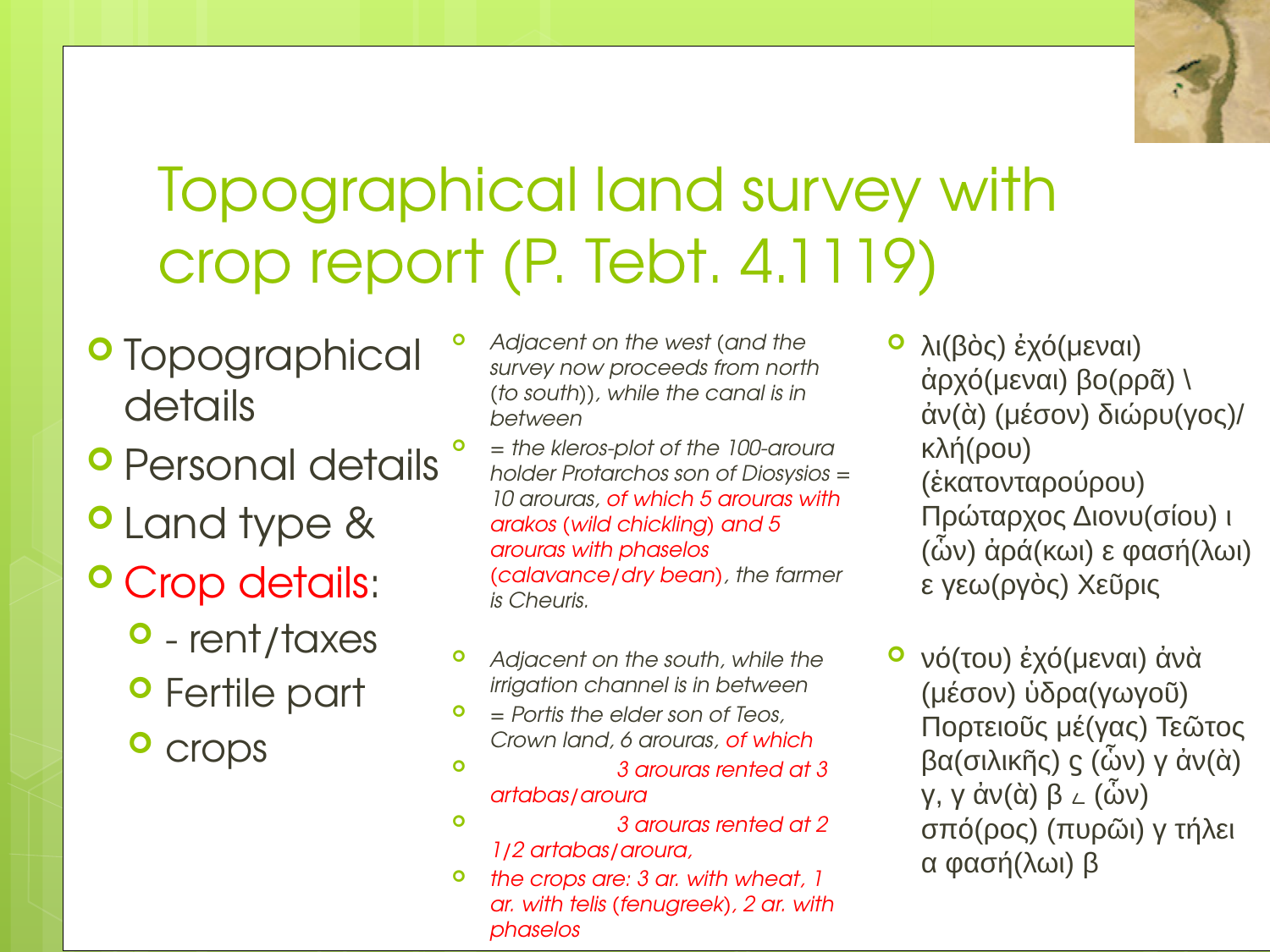

# Topographical land survey with crop report (P. Tebt. 4.1119)
Topographical details
Personal details
Land type &
Crop details:
- rent/taxes
Fertile part
crops

λι(βὸς) ἐχό(μεναι) ἀρχό(μεναι) βο(ρρᾶ) \ἀν(ὰ) (μέσον) διώρυ(γος)/ κλή(ρου) (ἑκατονταρούρου) Πρώταρχος Διονυ(σίου) ι (ὧν) ἀρά(κωι) ε φασή(λωι) ε γεω(ργὸς) Χεῦρις
νό(του) ἐχό(μεναι) ἀνὰ (μέσον) ὑδρα(γωγοῦ) Πορτειοῦς μέ(γας) Τεῶτος βα(σιλικῆς) ϛ (ὧν) γ ἀν(ὰ) γ, γ ἀν(ὰ) β 𐅵 (ὧν) σπό(ρος) (πυρῶι) γ τήλει α φασή(λωι) β

Adjacent on the west (and the survey now proceeds from north (to south)), while the canal is in between
= the kleros-plot of the 100-aroura holder Protarchos son of Diosysios = 10 arouras, of which 5 arouras with arakos (wild chickling) and 5 arouras with phaselos (calavance/dry bean), the farmer is Cheuris.

Adjacent on the south, while the irrigation channel is in between
= Portis the elder son of Teos, Crown land, 6 arouras, of which
	3 arouras rented at 3 artabas/aroura
	3 arouras rented at 2 1/2 artabas/aroura,
the crops are: 3 ar. with wheat, 1 ar. with telis (fenugreek), 2 ar. with phaselos